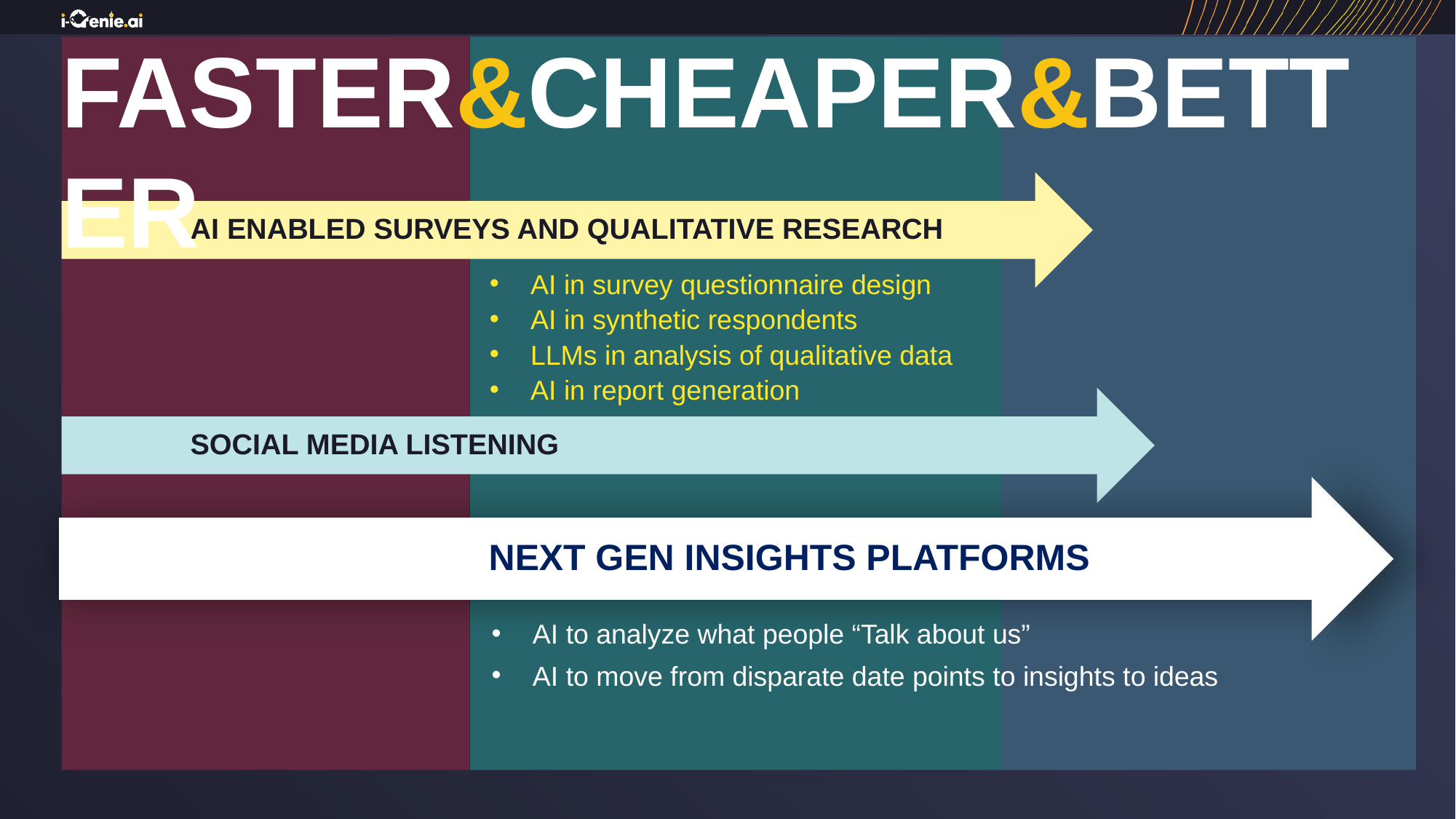

FASTER&CHEAPER&BETTER

AI ENABLED SURVEYS AND QUALITATIVE RESEARCH
AI in survey questionnaire design
AI in synthetic respondents
LLMs in analysis of qualitative data
AI in report generation
SOCIAL MEDIA LISTENING
NEXT GEN INSIGHTS PLATFORMS
AI to analyze what people “Talk about us”
AI to move from disparate date points to insights to ideas